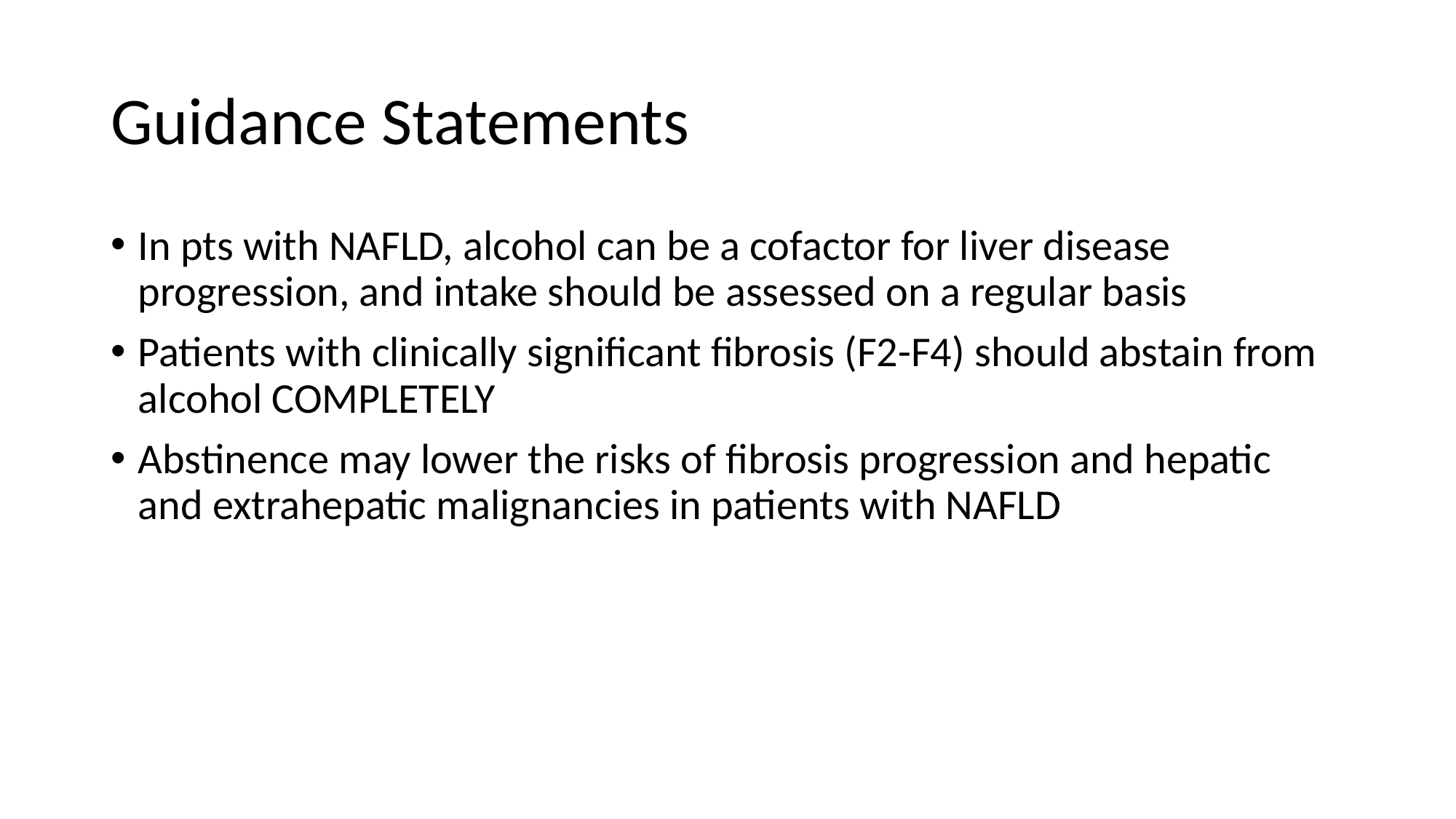

# Guidance Statements
In pts with NAFLD, alcohol can be a cofactor for liver disease progression, and intake should be assessed on a regular basis
Patients with clinically significant fibrosis (F2-F4) should abstain from alcohol COMPLETELY
Abstinence may lower the risks of fibrosis progression and hepatic and extrahepatic malignancies in patients with NAFLD